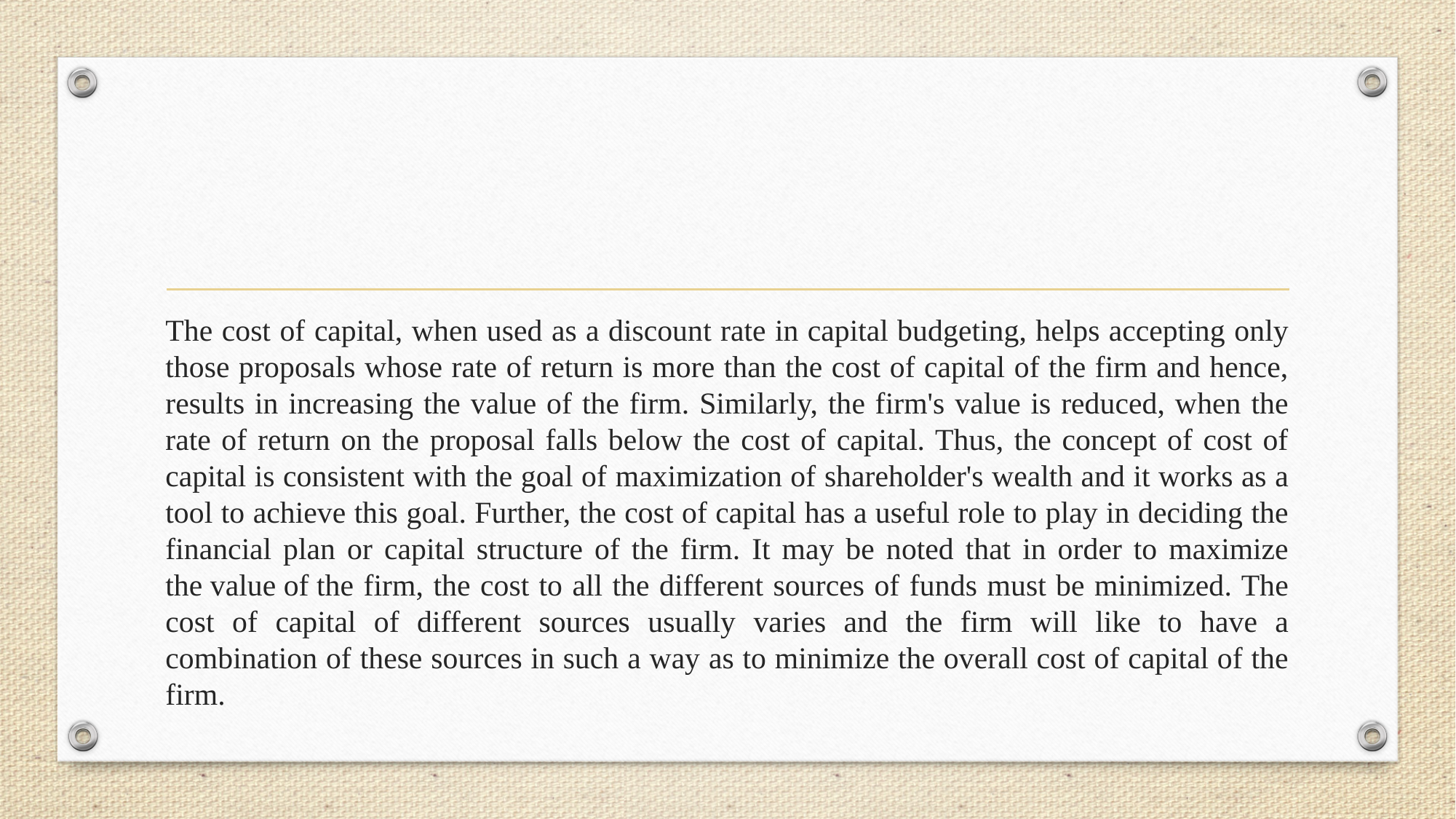

#
The cost of capital, when used as a discount rate in capital budgeting, helps accepting only those proposals whose rate of return is more than the cost of capital of the firm and hence, results in increasing the value of the firm. Similarly, the firm's value is reduced, when the rate of return on the proposal falls below the cost of capital. Thus, the concept of cost of capital is consistent with the goal of maximization of shareholder's wealth and it works as a tool to achieve this goal. Further, the cost of capital has a useful role to play in deciding the financial plan or capital structure of the firm. It may be noted that in order to maximize the value of the firm, the cost to all the different sources of funds must be minimized. The cost of capital of different sources usually varies and the firm will like to have a combination of these sources in such a way as to minimize the overall cost of capital of the firm.